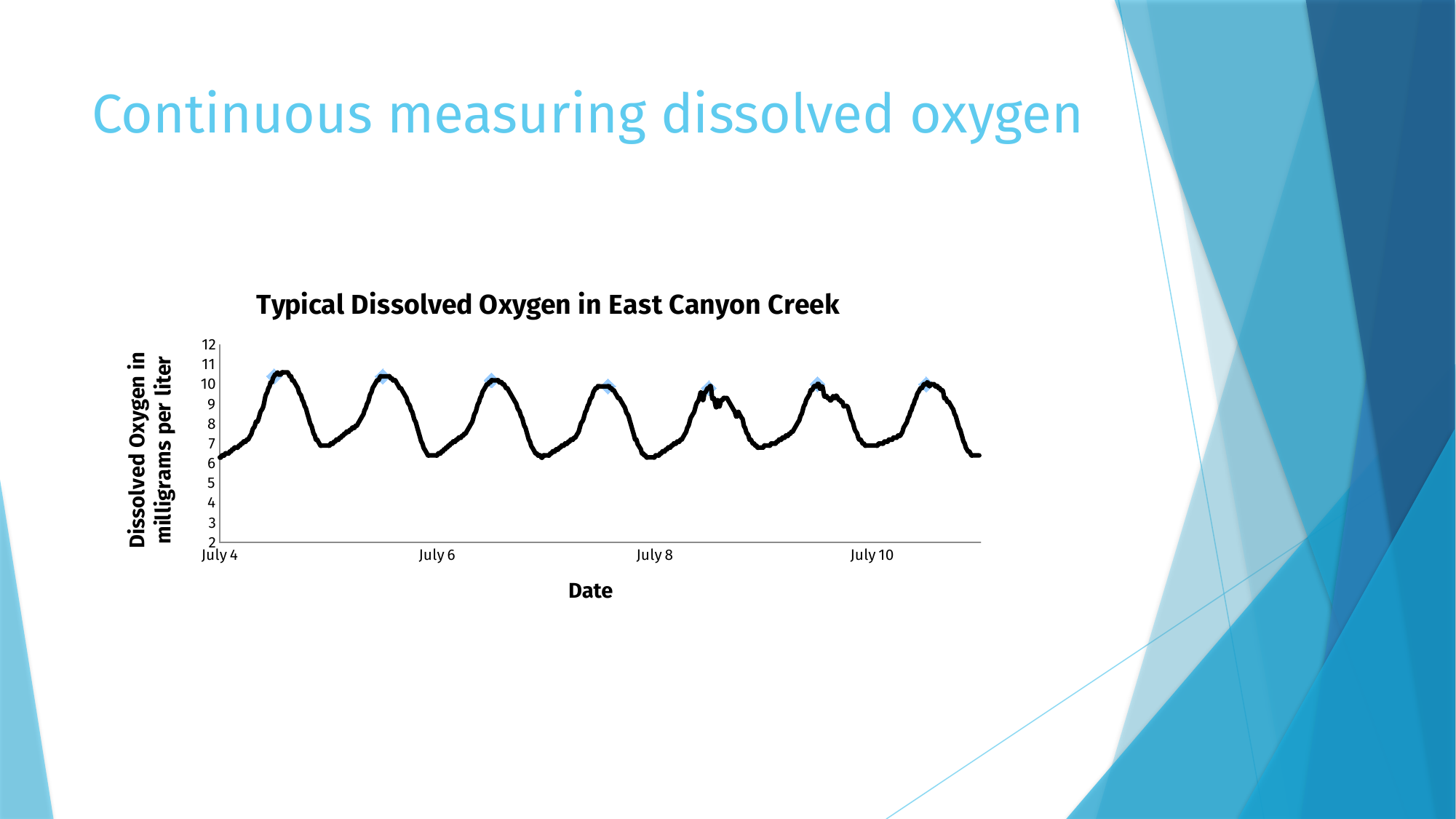

# Continuous measuring dissolved oxygen

### Chart: Typical Dissolved Oxygen in East Canyon Creek

| Category |  |  |
|---|---|---|